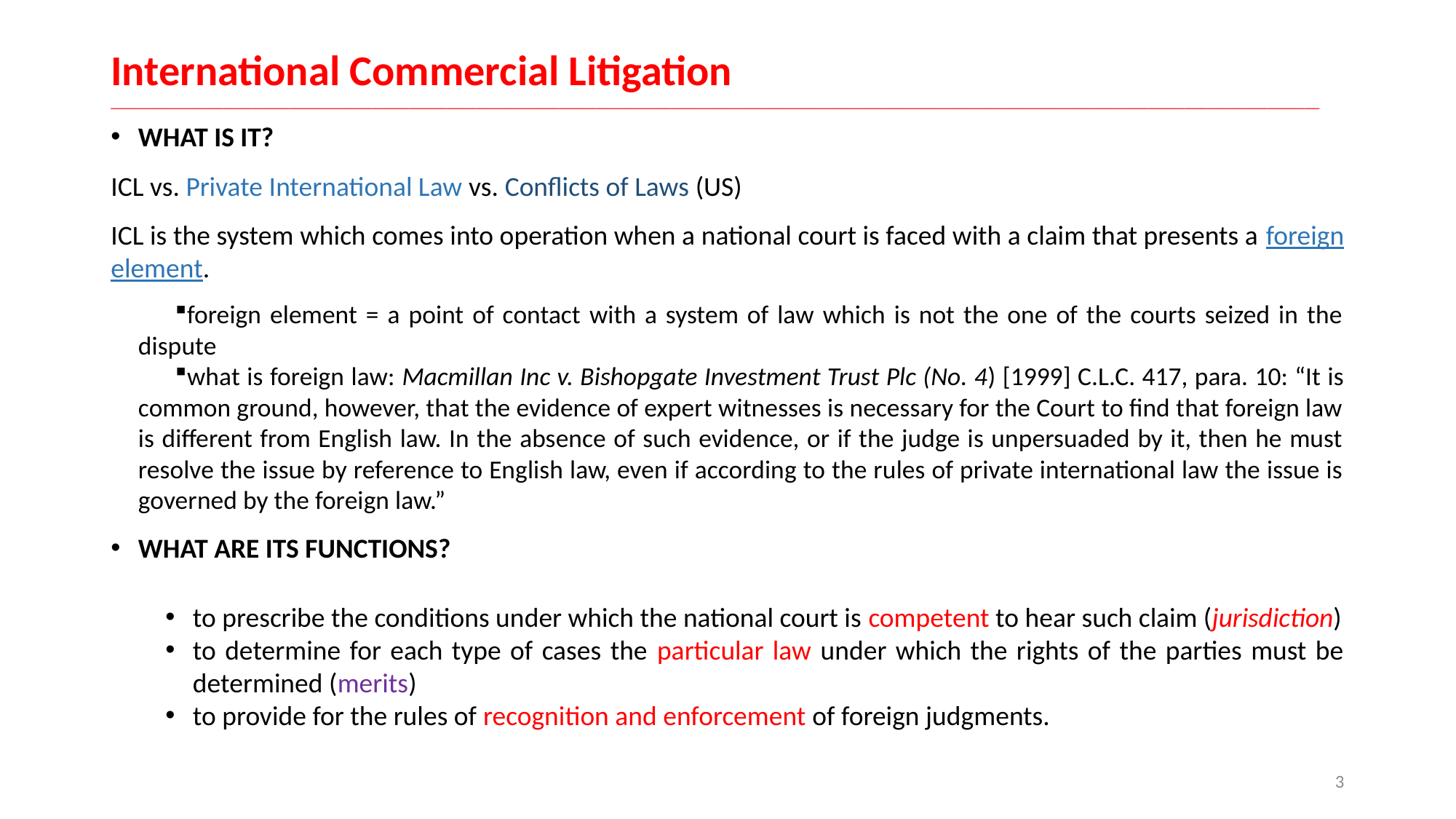

# International Commercial Litigation __________________________________________________________________________________________________________________________________________________________________
WHAT IS IT?

ICL vs. Private International Law vs. Conflicts of Laws (US)

ICL is the system which comes into operation when a national court is faced with a claim that presents a foreign element.

foreign element = a point of contact with a system of law which is not the one of the courts seized in the dispute
what is foreign law: Macmillan Inc v. Bishopgate Investment Trust Plc (No. 4) [1999] C.L.C. 417, para. 10: “It is common ground, however, that the evidence of expert witnesses is necessary for the Court to find that foreign law is different from English law. In the absence of such evidence, or if the judge is unpersuaded by it, then he must resolve the issue by reference to English law, even if according to the rules of private international law the issue is governed by the foreign law.”

WHAT ARE ITS FUNCTIONS?

to prescribe the conditions under which the national court is competent to hear such claim (jurisdiction)
to determine for each type of cases the particular law under which the rights of the parties must be determined (merits)
to provide for the rules of recognition and enforcement of foreign judgments.
3